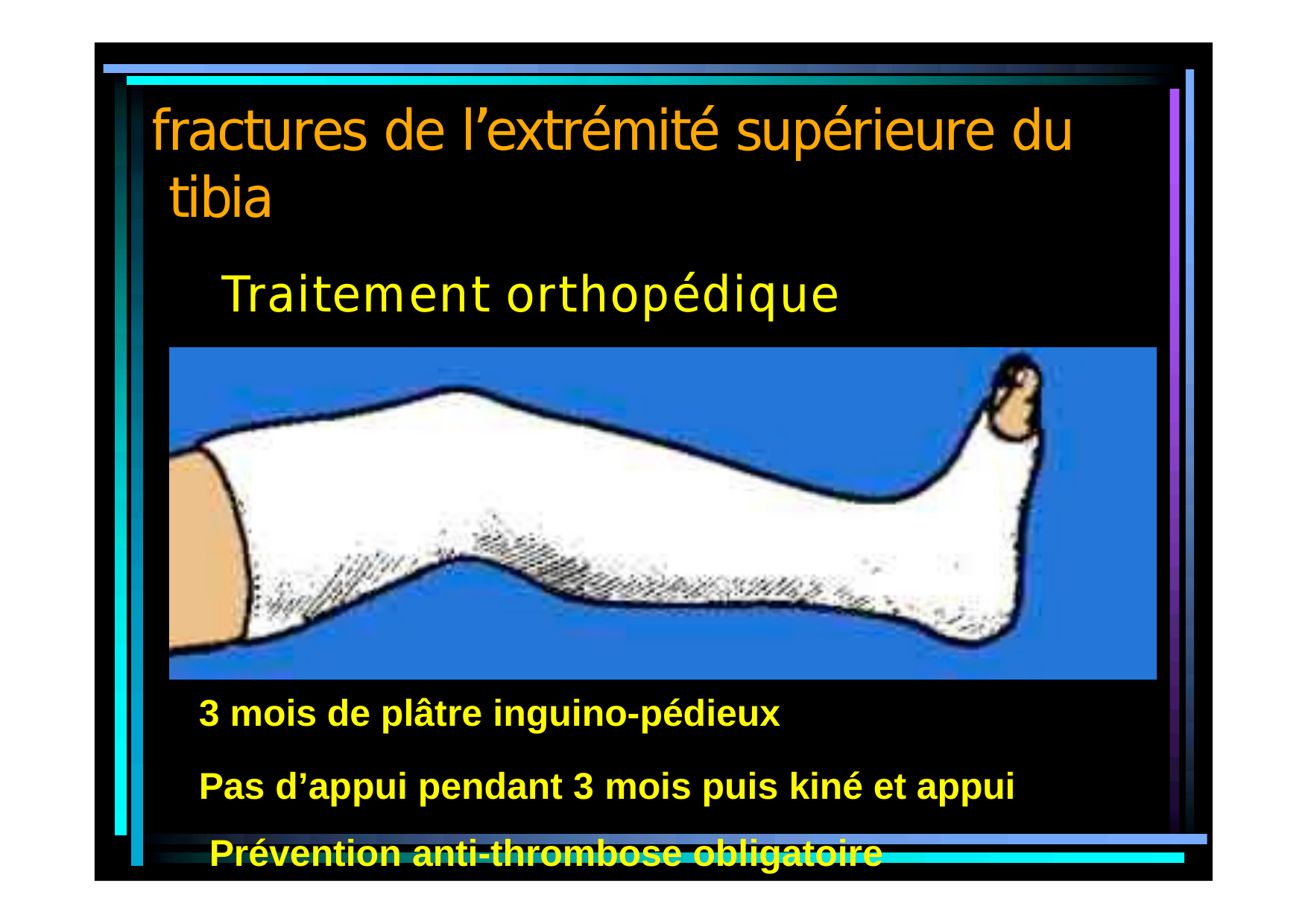

# fractures de l’extrémité supérieure du  tibia
Traitement orthopédique

3 mois de plâtre inguino-pédieux
Pas d’appui pendant 3 mois puis kiné et appui  Prévention anti-thrombose obligatoire